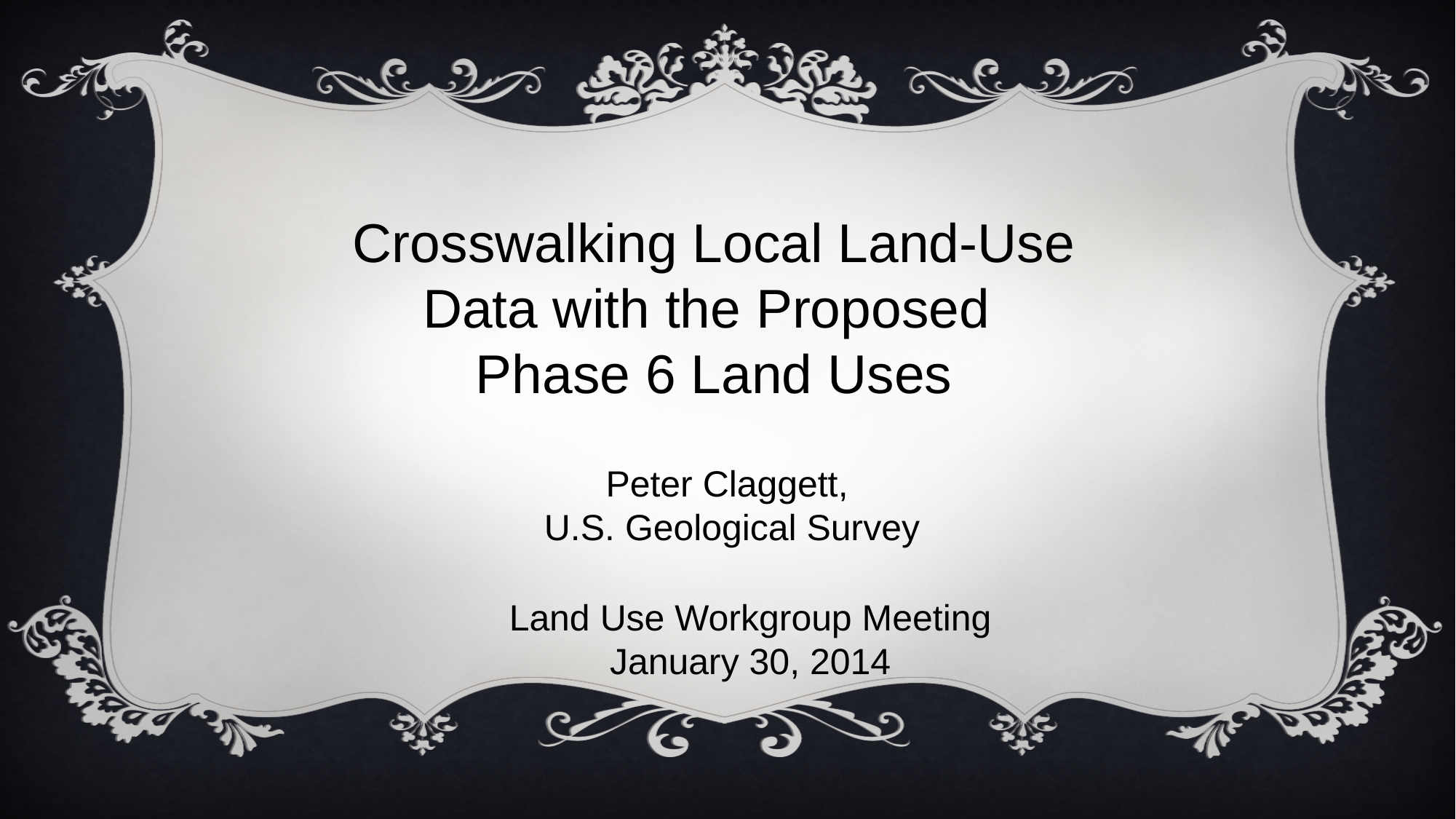

Crosswalking Local Land-Use Data with the Proposed
Phase 6 Land Uses
Peter Claggett,
U.S. Geological Survey
Land Use Workgroup Meeting
January 30, 2014